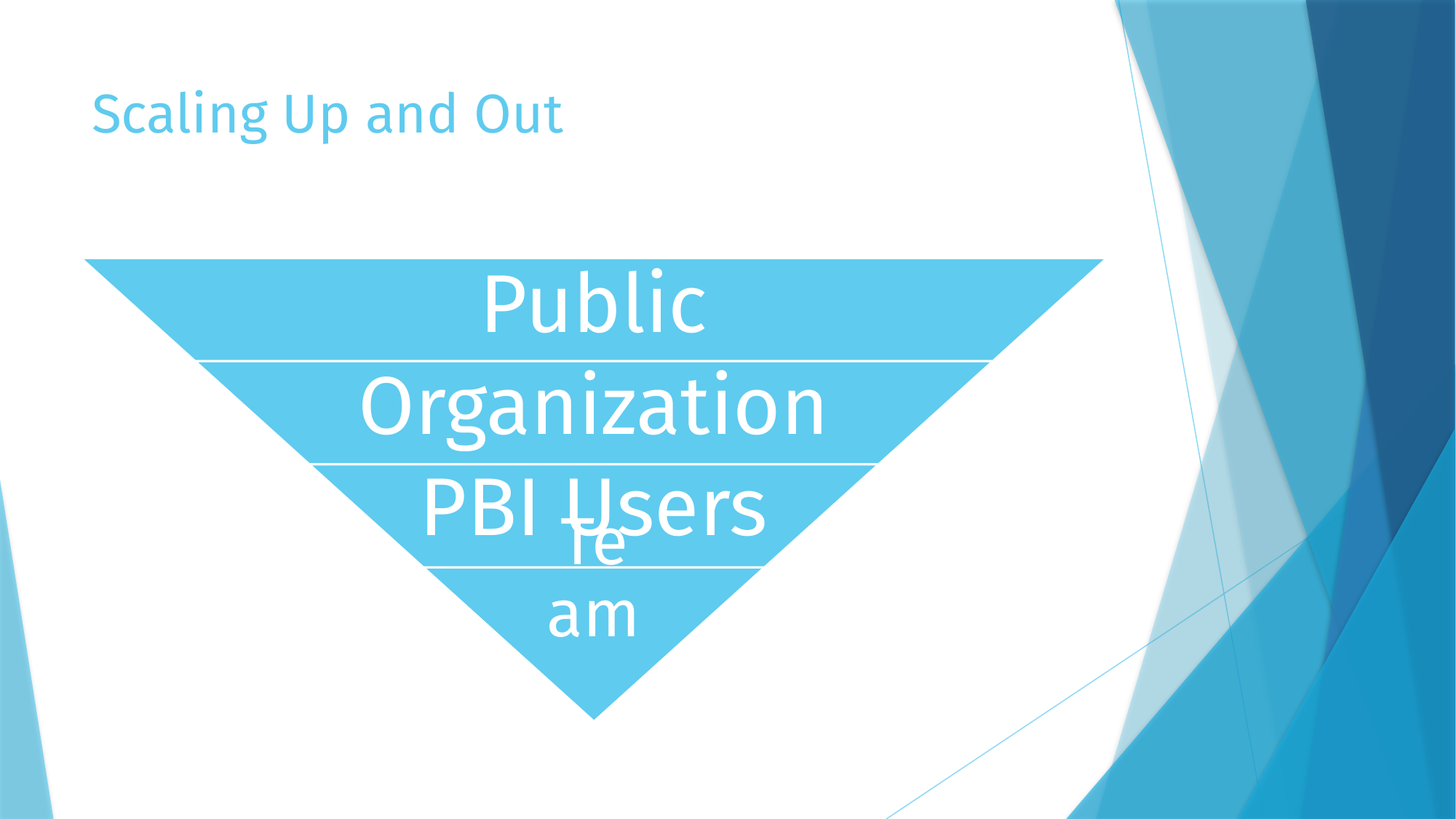

# Scaling Up and Out
Public
Organization
PBI Users
Team